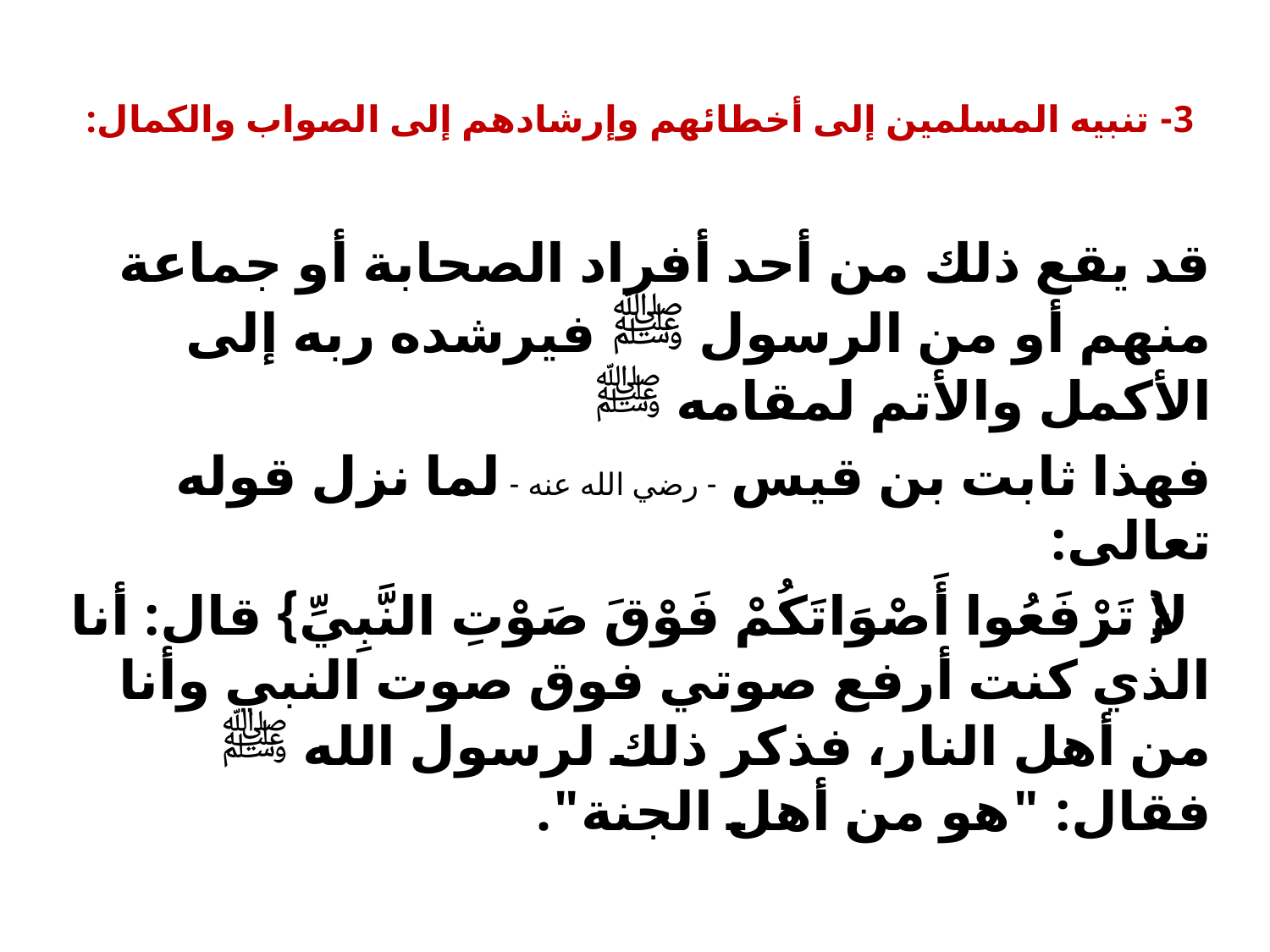

# 3- تنبيه المسلمين إلى أخطائهم وإرشادهم إلى الصواب والكمال:
قد يقع ذلك من أحد أفراد الصحابة أو جماعة منهم أو من الرسول ﷺ فيرشده ربه إلى الأكمل والأتم لمقامه ﷺ
فهذا ثابت بن قيس - رضي الله عنه - لما نزل قوله تعالى:
{لا تَرْفَعُوا أَصْوَاتَكُمْ فَوْقَ صَوْتِ النَّبِيِّ} قال: أنا الذي كنت أرفع صوتي فوق صوت النبي وأنا من أهل النار، فذكر ذلك لرسول الله ﷺ فقال: "هو من أهل الجنة".